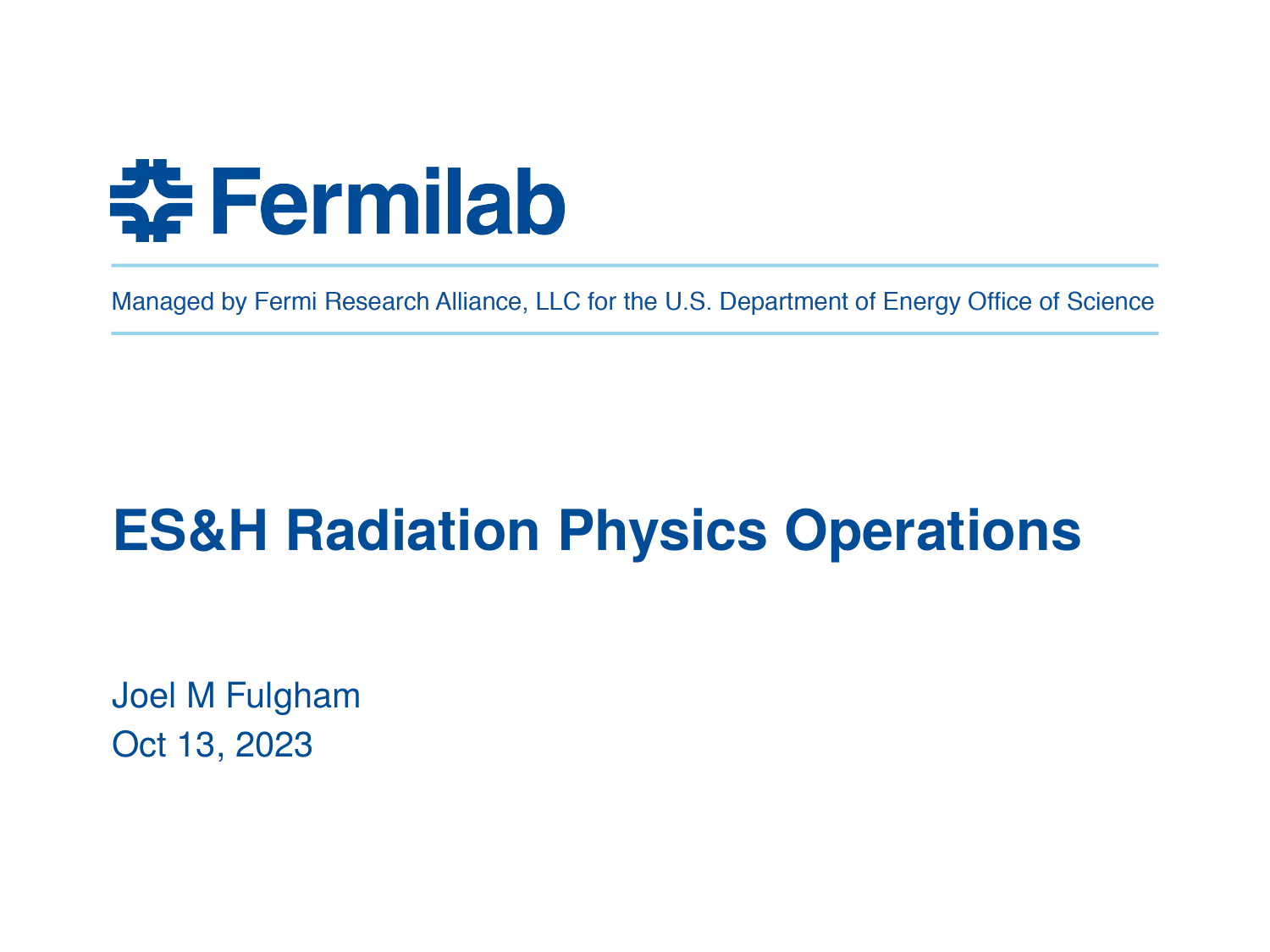

# ES&H Radiation Physics Operations
Joel M Fulgham
Oct 13, 2023